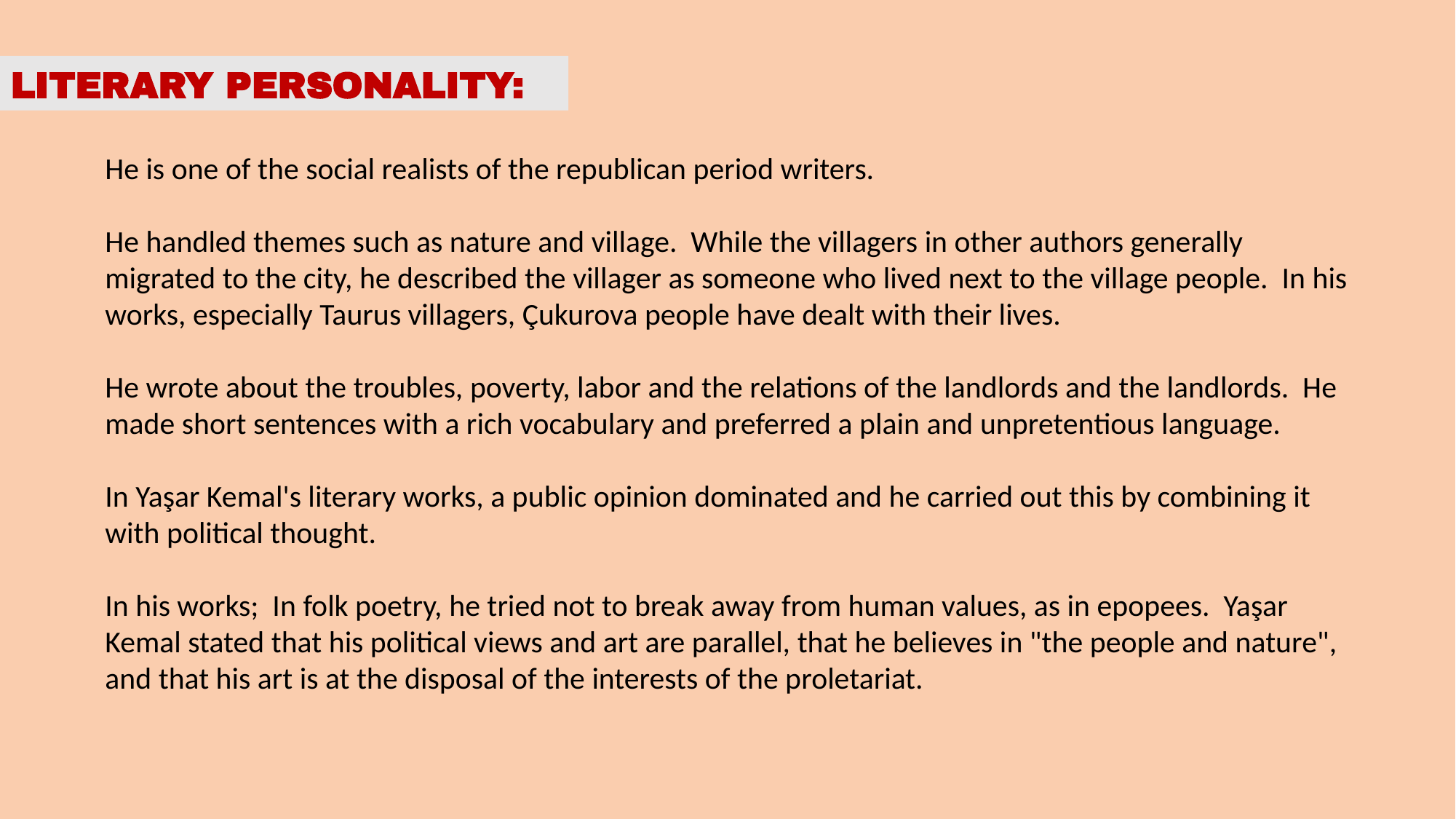

LITERARY PERSONALITY:
He is one of the social realists of the republican period writers.

He handled themes such as nature and village.  While the villagers in other authors generally migrated to the city, he described the villager as someone who lived next to the village people.  In his works, especially Taurus villagers, Çukurova people have dealt with their lives.

He wrote about the troubles, poverty, labor and the relations of the landlords and the landlords.  He made short sentences with a rich vocabulary and preferred a plain and unpretentious language.

In Yaşar Kemal's literary works, a public opinion dominated and he carried out this by combining it with political thought.

In his works;  In folk poetry, he tried not to break away from human values, as in epopees.  Yaşar Kemal stated that his political views and art are parallel, that he believes in "the people and nature", and that his art is at the disposal of the interests of the proletariat.